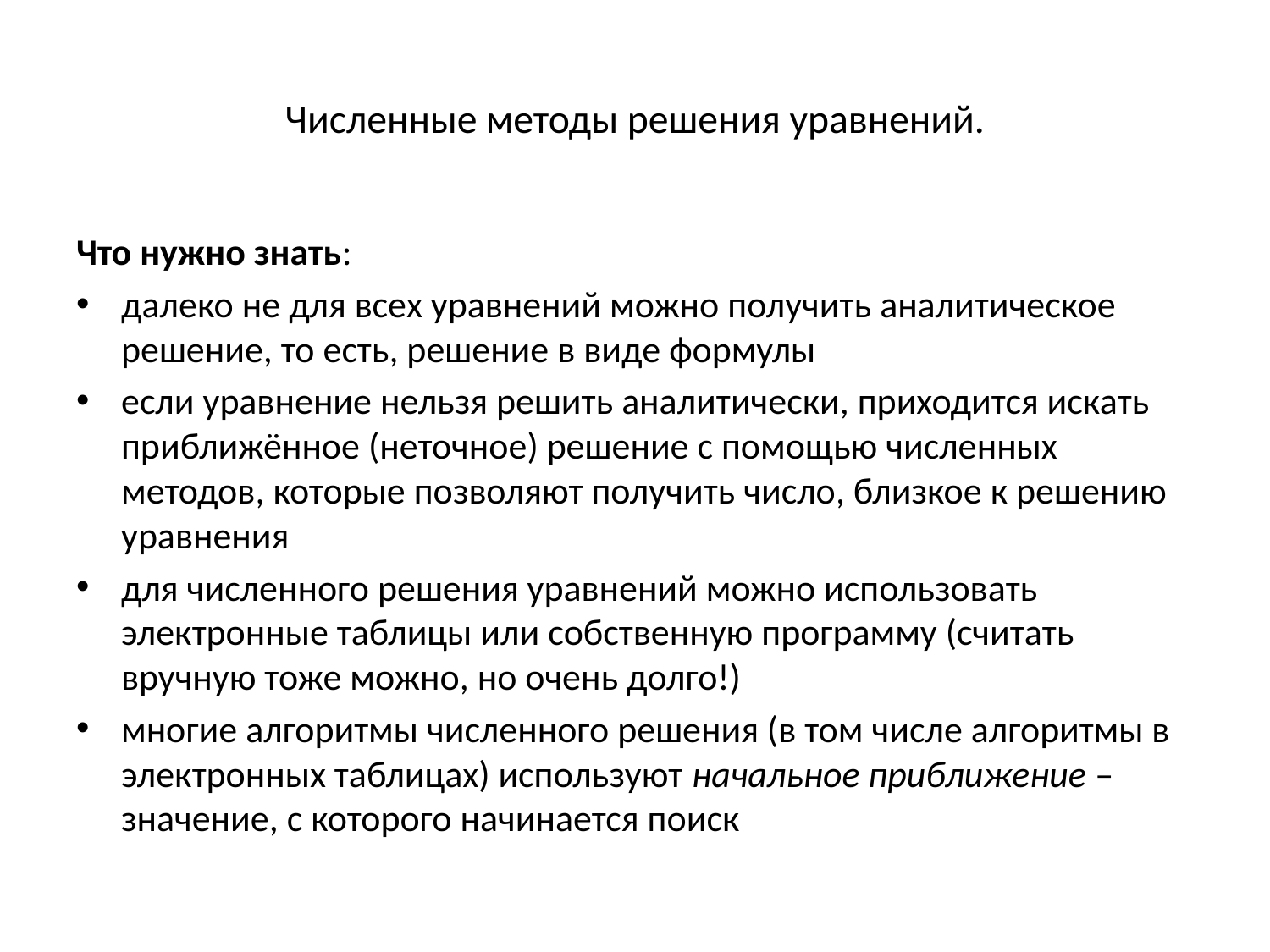

# Численные методы решения уравнений.
Что нужно знать:
далеко не для всех уравнений можно получить аналитическое решение, то есть, решение в виде формулы
если уравнение нельзя решить аналитически, приходится искать приближённое (неточное) решение с помощью численных методов, которые позволяют получить число, близкое к решению уравнения
для численного решения уравнений можно использовать электронные таблицы или собственную программу (считать вручную тоже можно, но очень долго!)
многие алгоритмы численного решения (в том числе алгоритмы в электронных таблицах) используют начальное приближение – значение, с которого начинается поиск